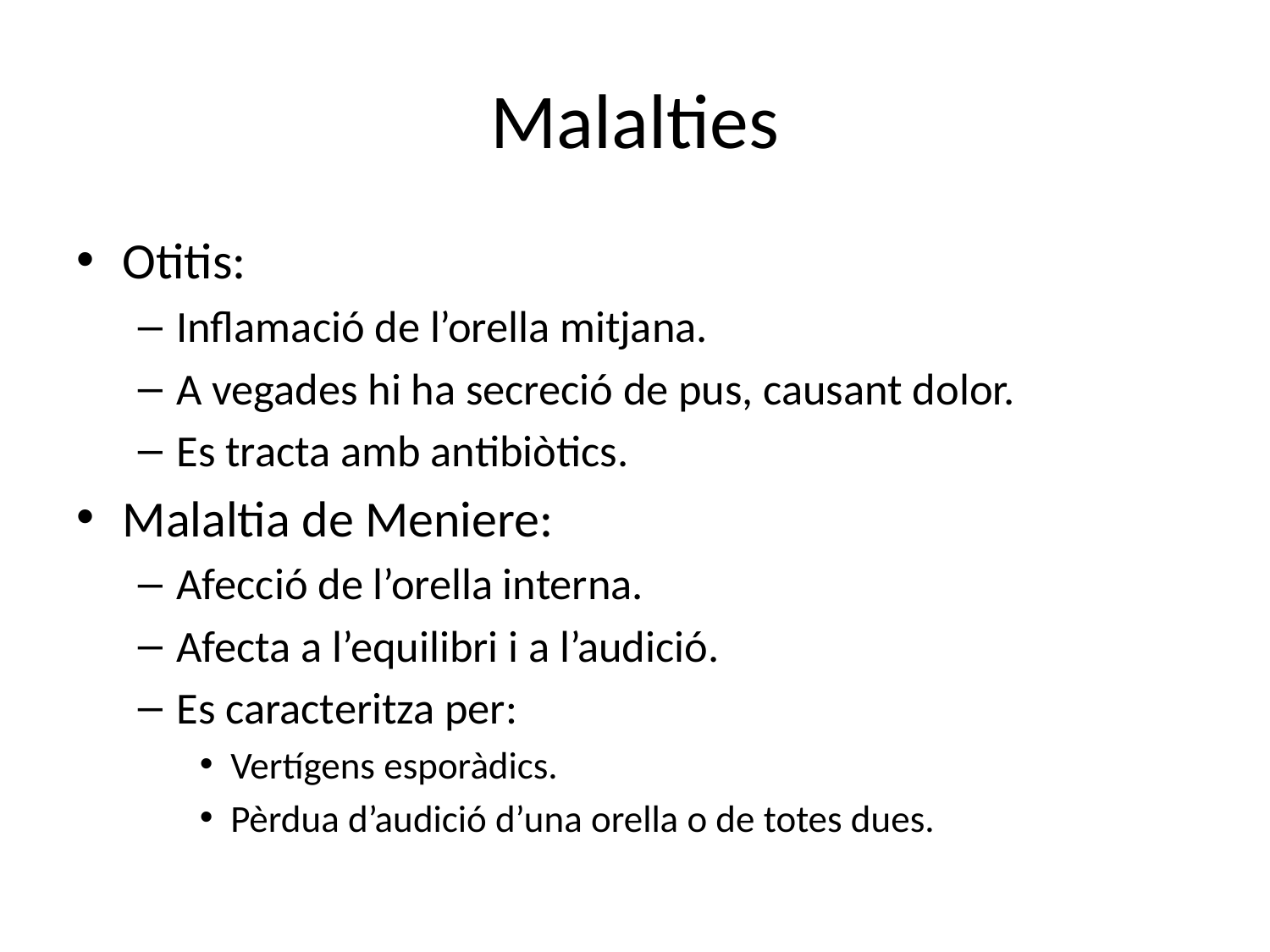

# Malalties
Otitis:
Inflamació de l’orella mitjana.
A vegades hi ha secreció de pus, causant dolor.
Es tracta amb antibiòtics.
Malaltia de Meniere:
Afecció de l’orella interna.
Afecta a l’equilibri i a l’audició.
Es caracteritza per:
Vertígens esporàdics.
Pèrdua d’audició d’una orella o de totes dues.